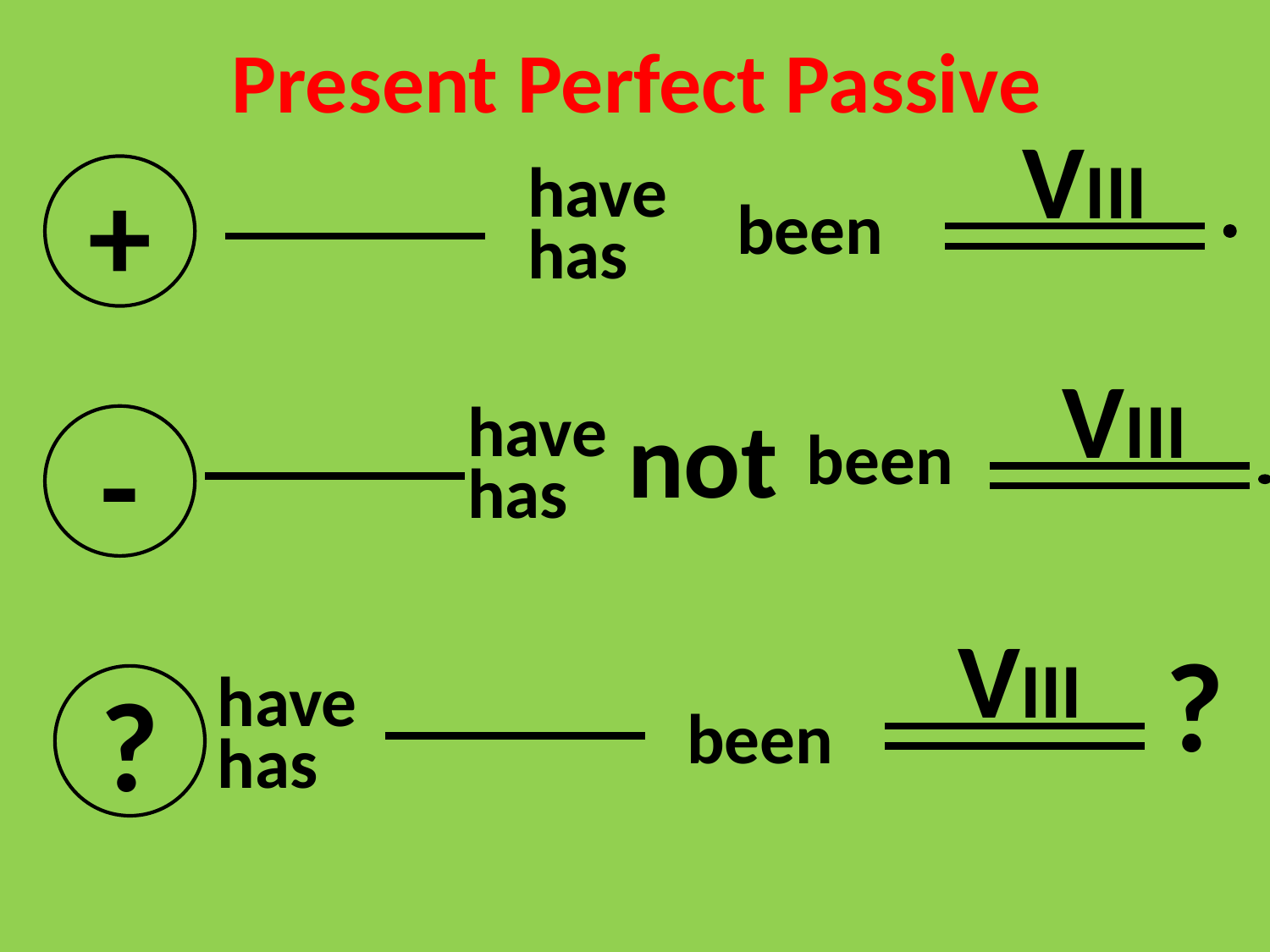

# Present Perfect Passive
VIII
have
has
+
been

VIII
have
has
not
-
been

VIII
have
has
?
?
been